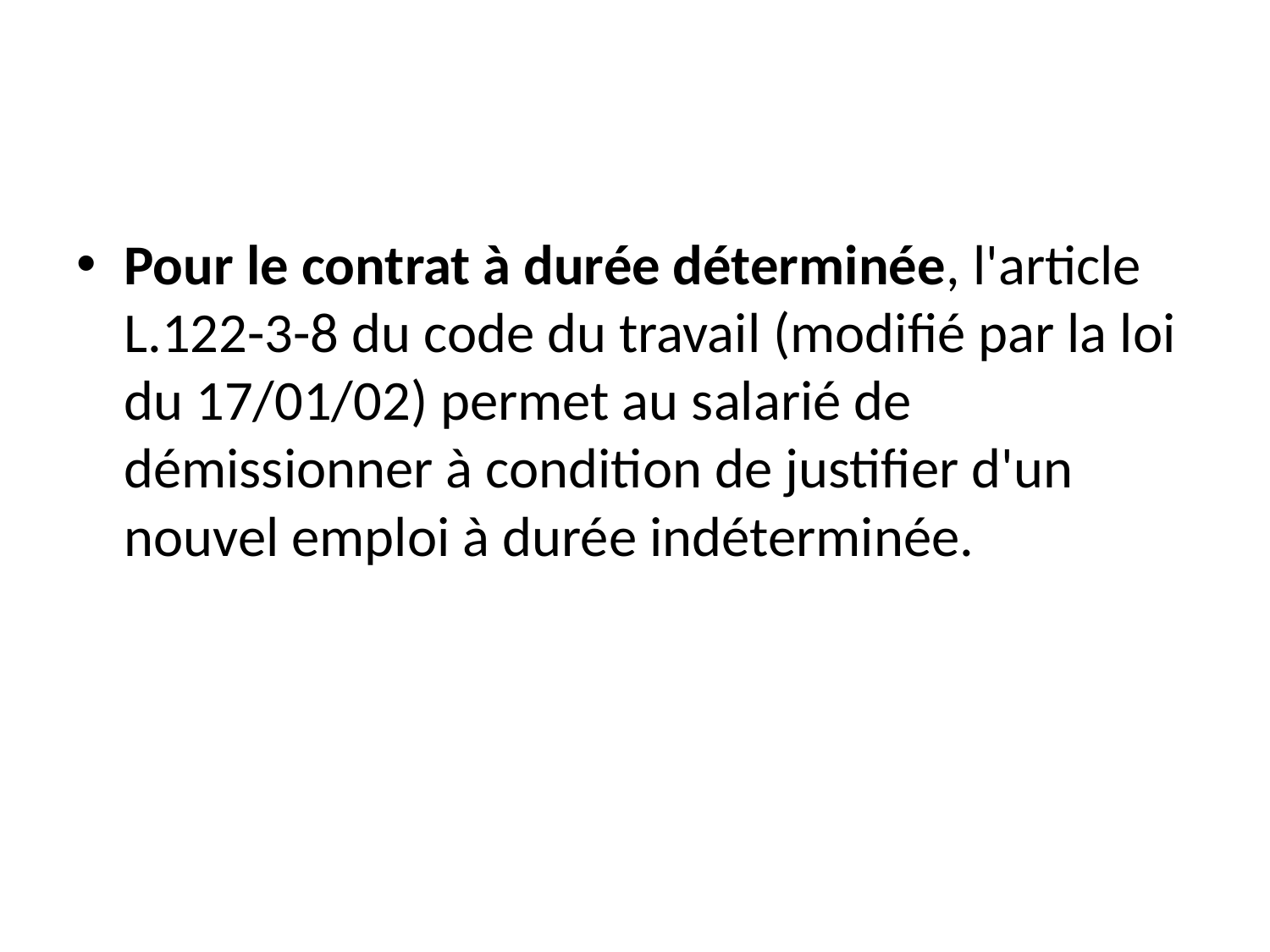

#
Pour le contrat à durée déterminée, l'article L.122-3-8 du code du travail (modifié par la loi du 17/01/02) permet au salarié de démissionner à condition de justifier d'un nouvel emploi à durée indéterminée.